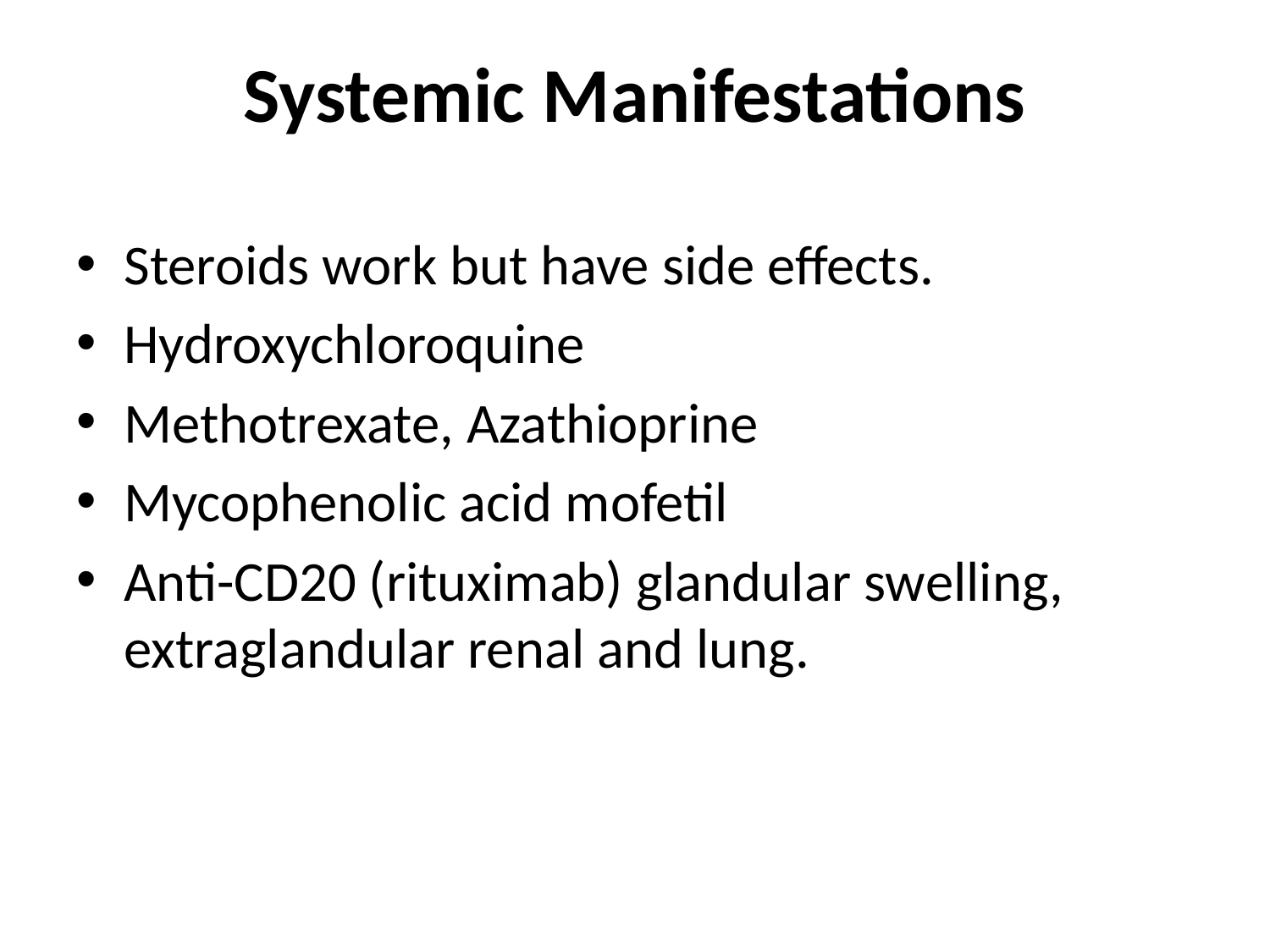

# Systemic Manifestations
Steroids work but have side effects.
Hydroxychloroquine
Methotrexate, Azathioprine
Mycophenolic acid mofetil
Anti-CD20 (rituximab) glandular swelling, extraglandular renal and lung.